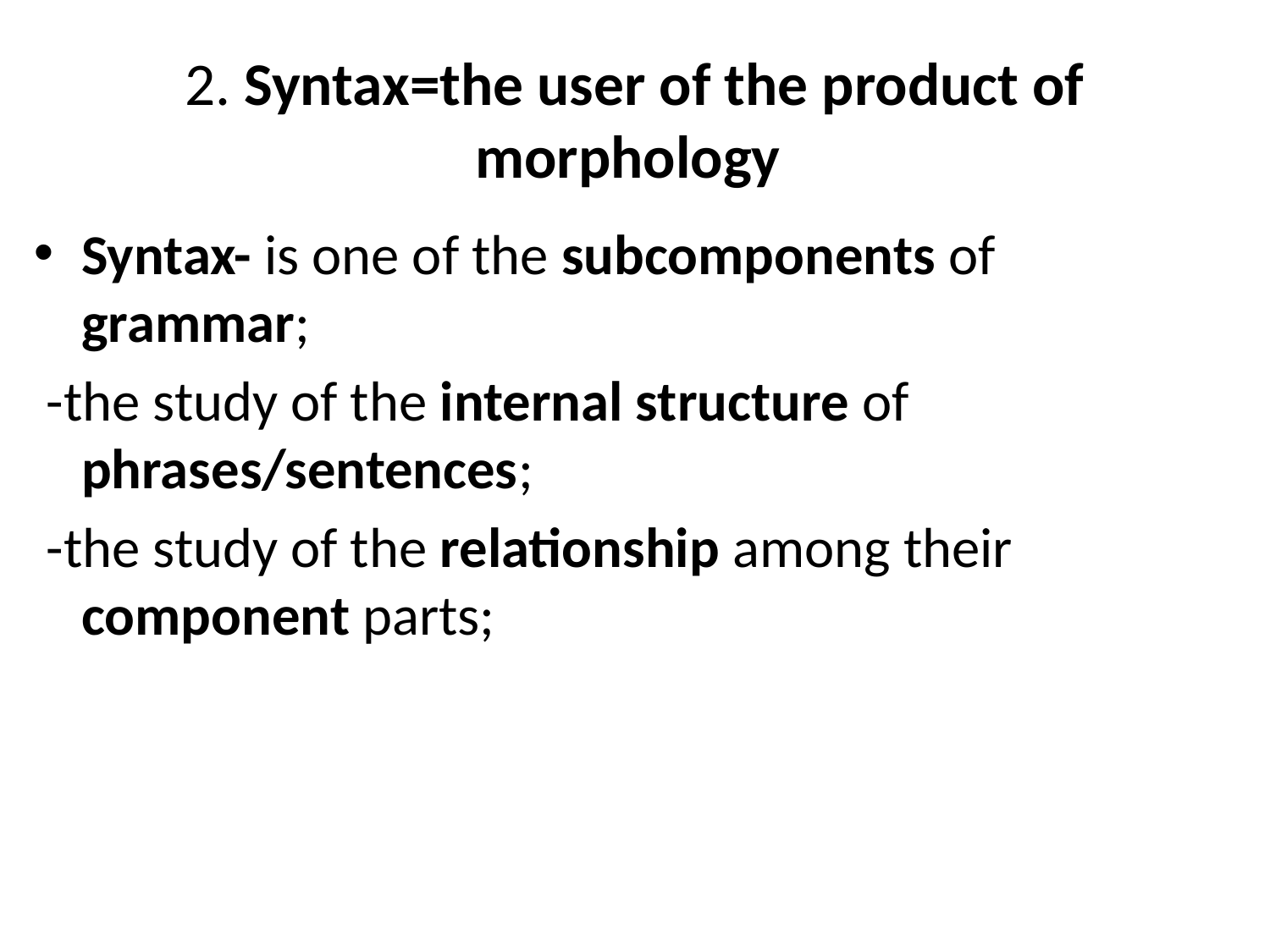

# 2. Syntax=the user of the product of morphology
Syntax- is one of the subcomponents of grammar;
 -the study of the internal structure of phrases/sentences;
 -the study of the relationship among their component parts;